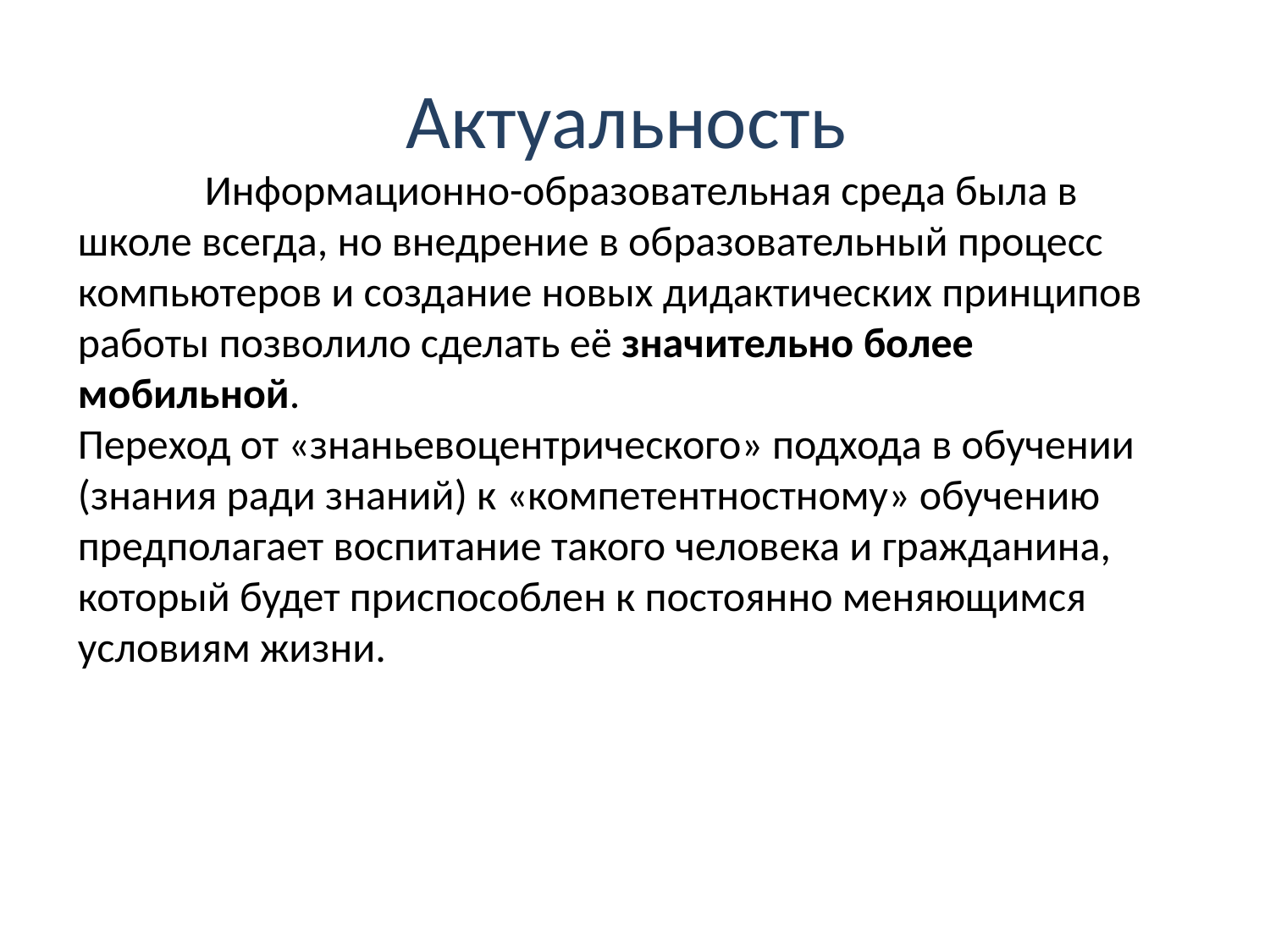

# Актуальность
	Информационно-образовательная среда была в школе всегда, но внедрение в образовательный процесс  компьютеров и создание новых дидактических принципов работы позволило сделать её значительно более мобильной.
Переход от «знаньевоцентрического» подхода в обучении (знания ради знаний) к «компетентностному» обучению предполагает воспитание такого человека и гражданина, который будет приспособлен к постоянно меняющимся условиям жизни.